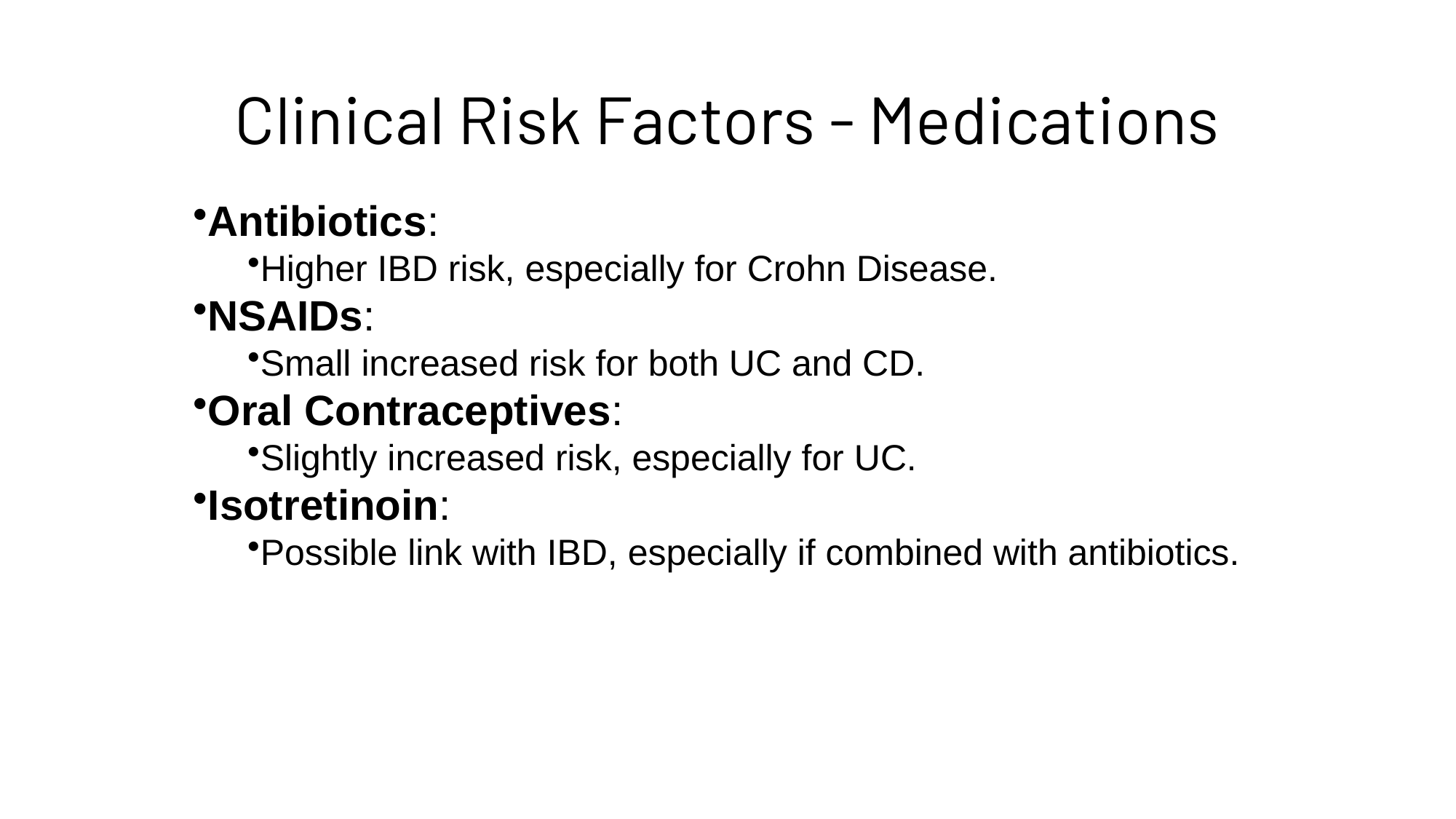

# Clinical Risk Factors - Medications
Antibiotics:
Higher IBD risk, especially for Crohn Disease.
NSAIDs:
Small increased risk for both UC and CD.
Oral Contraceptives:
Slightly increased risk, especially for UC.
Isotretinoin:
Possible link with IBD, especially if combined with antibiotics.